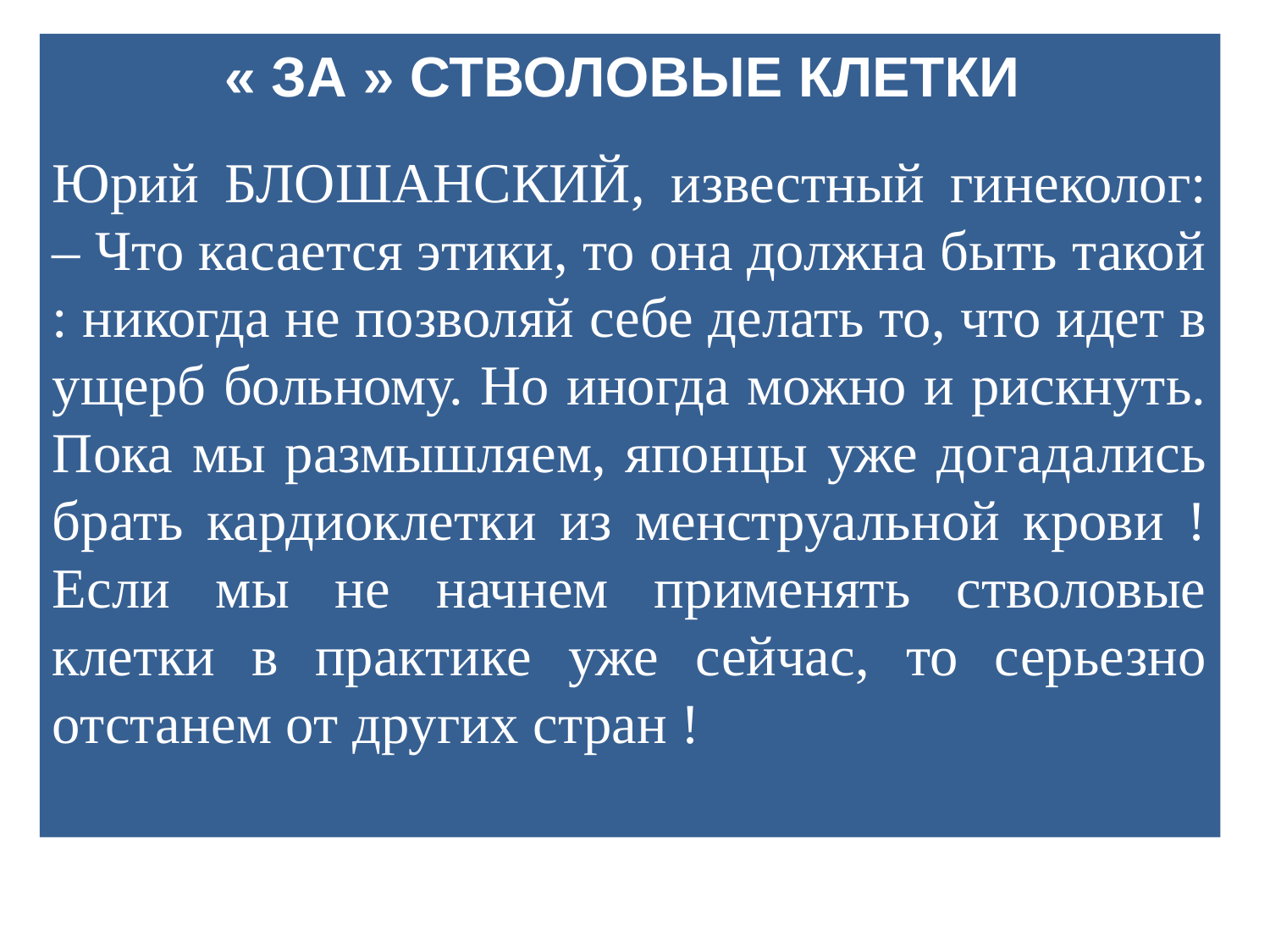

« ЗА » СТВОЛОВЫЕ КЛЕТКИ

Юрий БЛОШАНСКИЙ, известный гинеколог: – Что касается этики, то она должна быть такой : никогда не позволяй себе делать то, что идет в ущерб больному. Но иногда можно и рискнуть. Пока мы размышляем, японцы уже догадались брать кардиоклетки из менструальной крови ! Если мы не начнем применять стволовые клетки в практике уже сейчас, то серьезно отстанем от других стран !